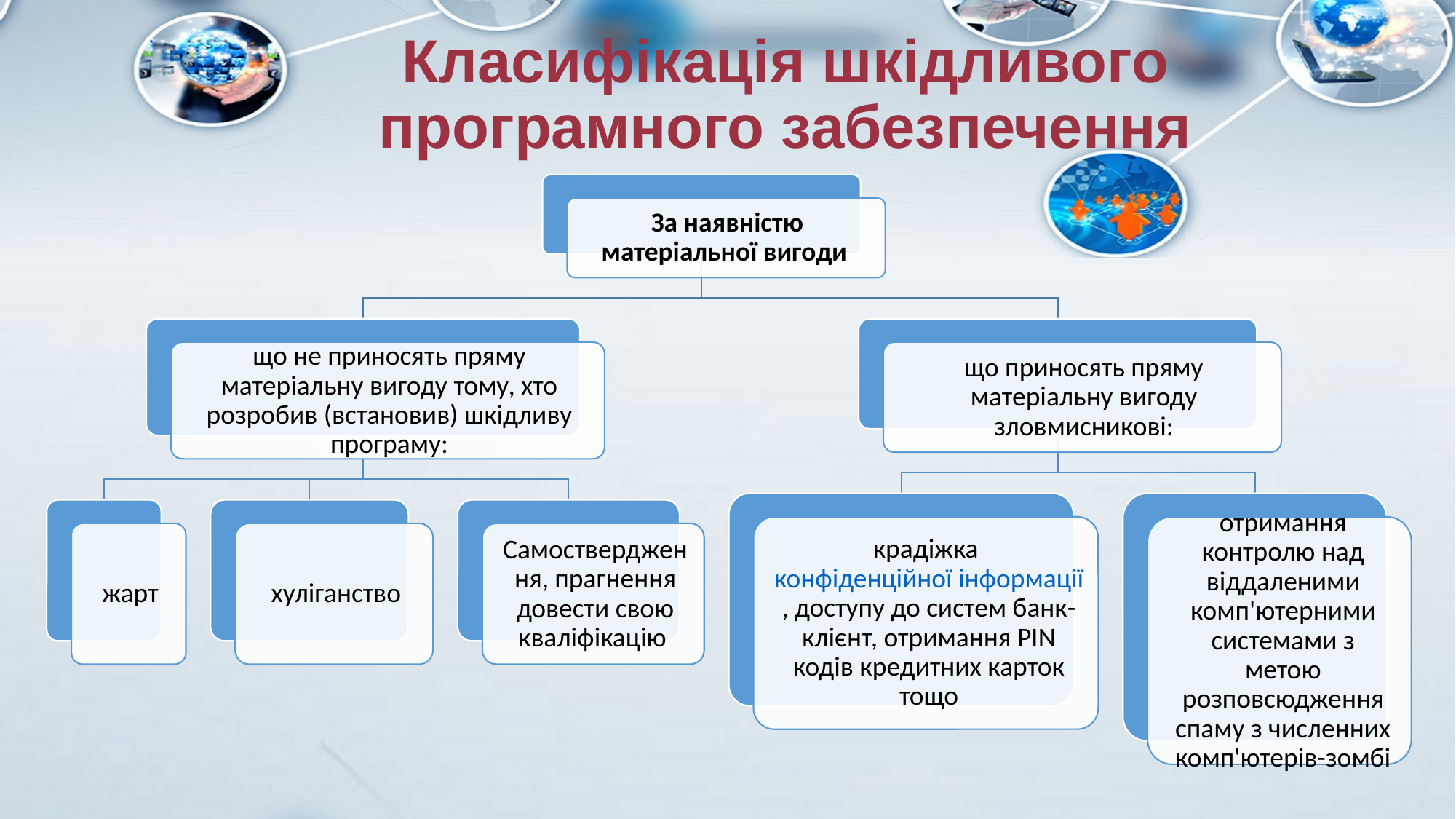

# Класифікація шкідливого програмного забезпечення
За наявністю матеріальної вигоди
що не приносять пряму матеріальну вигоду тому, хто розробив (встановив) шкідливу програму:
жарт
хуліганство
Самоствердження, прагнення довести свою кваліфікацію
що приносять пряму матеріальну вигоду зловмисникові:
крадіжка конфіденційної інформації, доступу до систем банк-клієнт, отримання PIN кодів кредитних карток тощо
отримання контролю над віддаленими комп'ютерними системами з метою розповсюдження спаму з численних комп'ютерів-зомбі